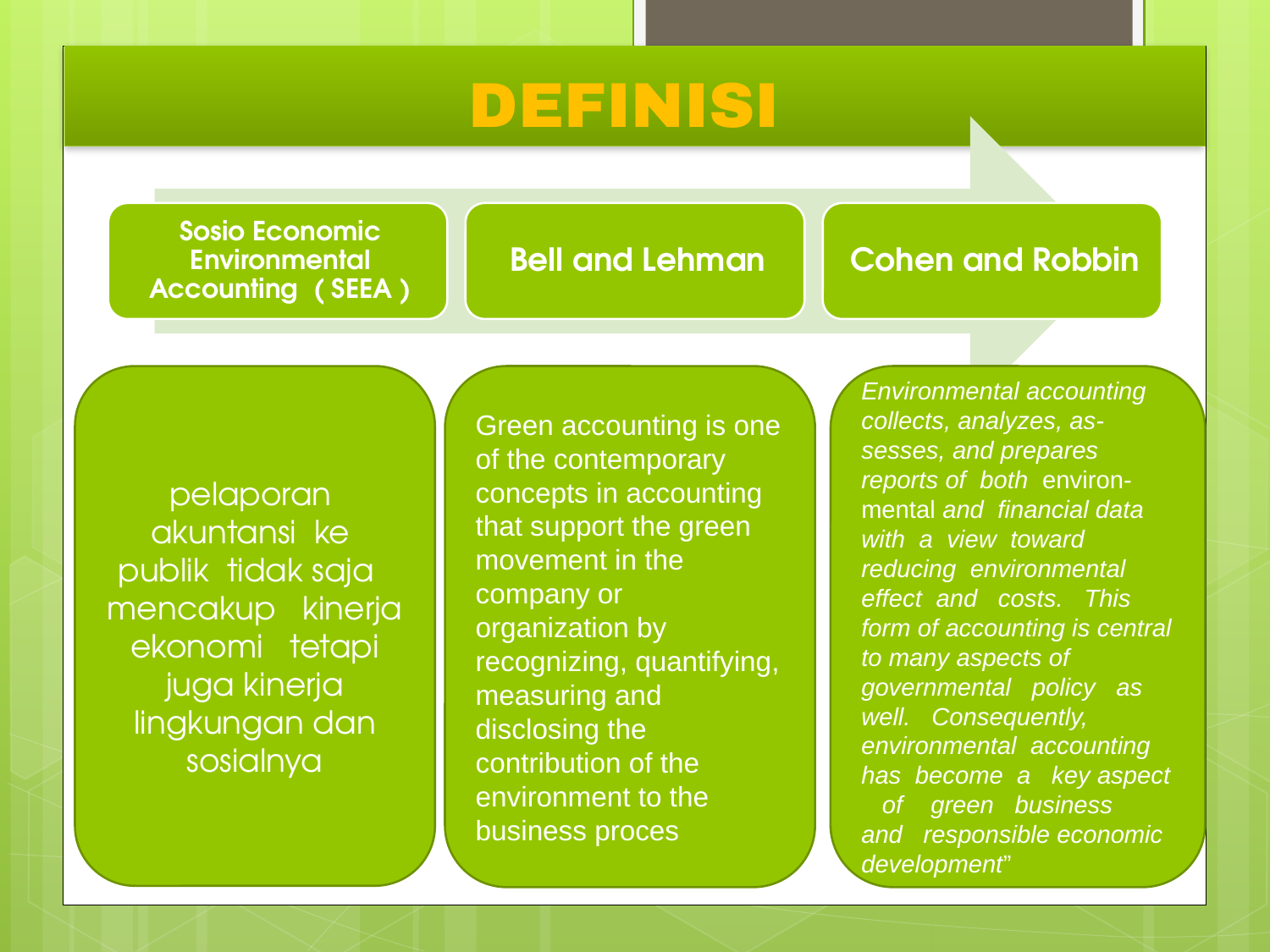

# DEFINISI
Sosio Economic Environmental Accounting  ( SEEA )
Bell and Lehman
Cohen and Robbin
pelaporan  akuntansi  ke  publik  tidak saja   mencakup   kinerja   ekonomi   tetapi   juga kinerja lingkungan dan sosialnya
Green accounting is one of the contemporary concepts in accounting that support the green movement in the company or  organization by recognizing, quantifying, measuring and disclosing the contribution of the environment to the business proces
Environmental accounting collects, analyzes, as- sesses, and prepares   reports of  both  environ- mental and  financial data  with  a  view  toward reducing  environmental  effect  and   costs.   This form of accounting is central to many aspects of governmental   policy   as   well.   Consequently, environmental  accounting  has  become  a   key aspect    of    green   business   and   responsible economic development”